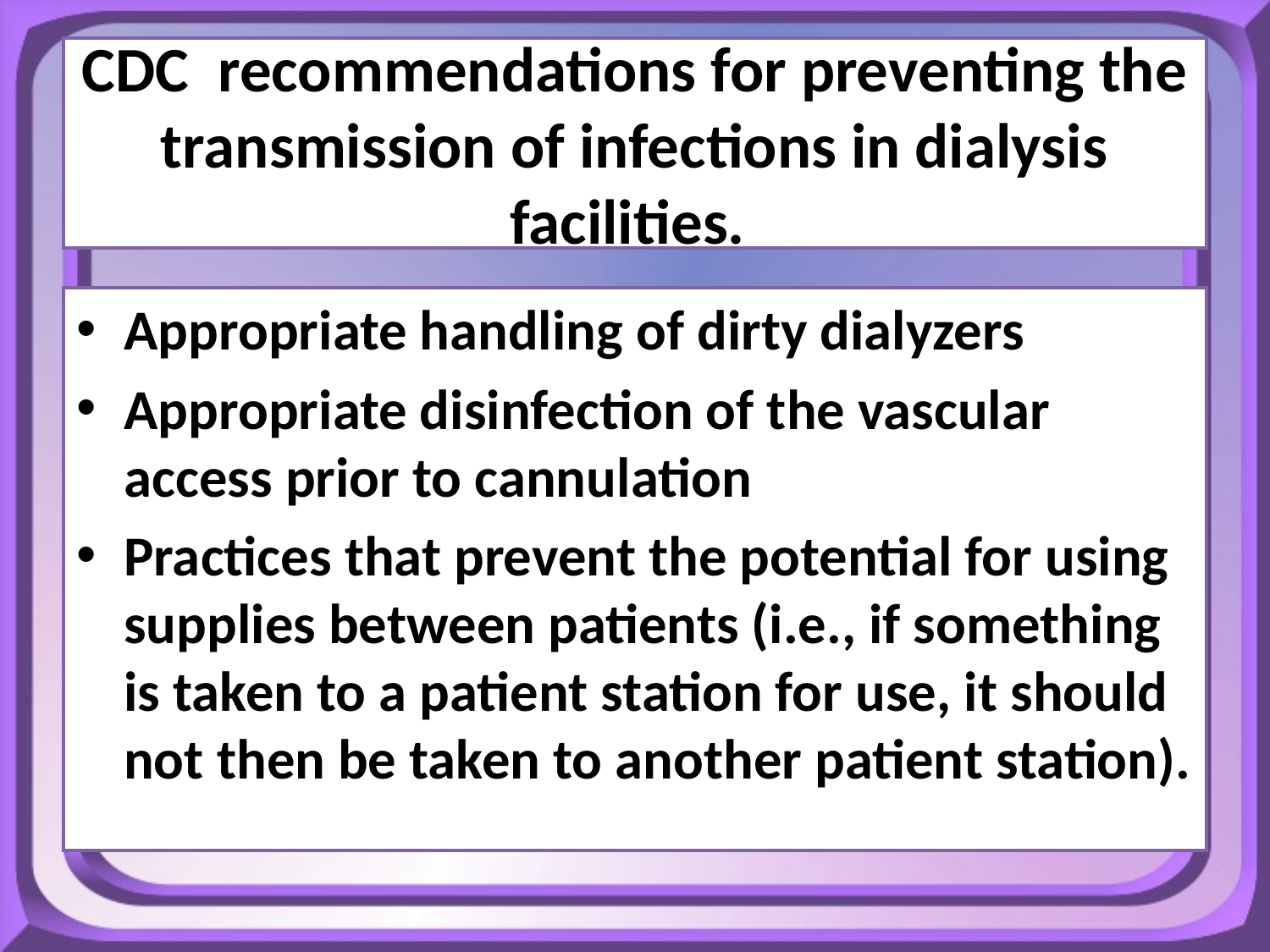

# CDC  recommendations for preventing the transmission of infections in dialysis facilities.
Appropriate handling of dirty dialyzers
Appropriate disinfection of the vascular access prior to cannulation
Practices that prevent the potential for using supplies between patients (i.e., if something is taken to a patient station for use, it should not then be taken to another patient station).